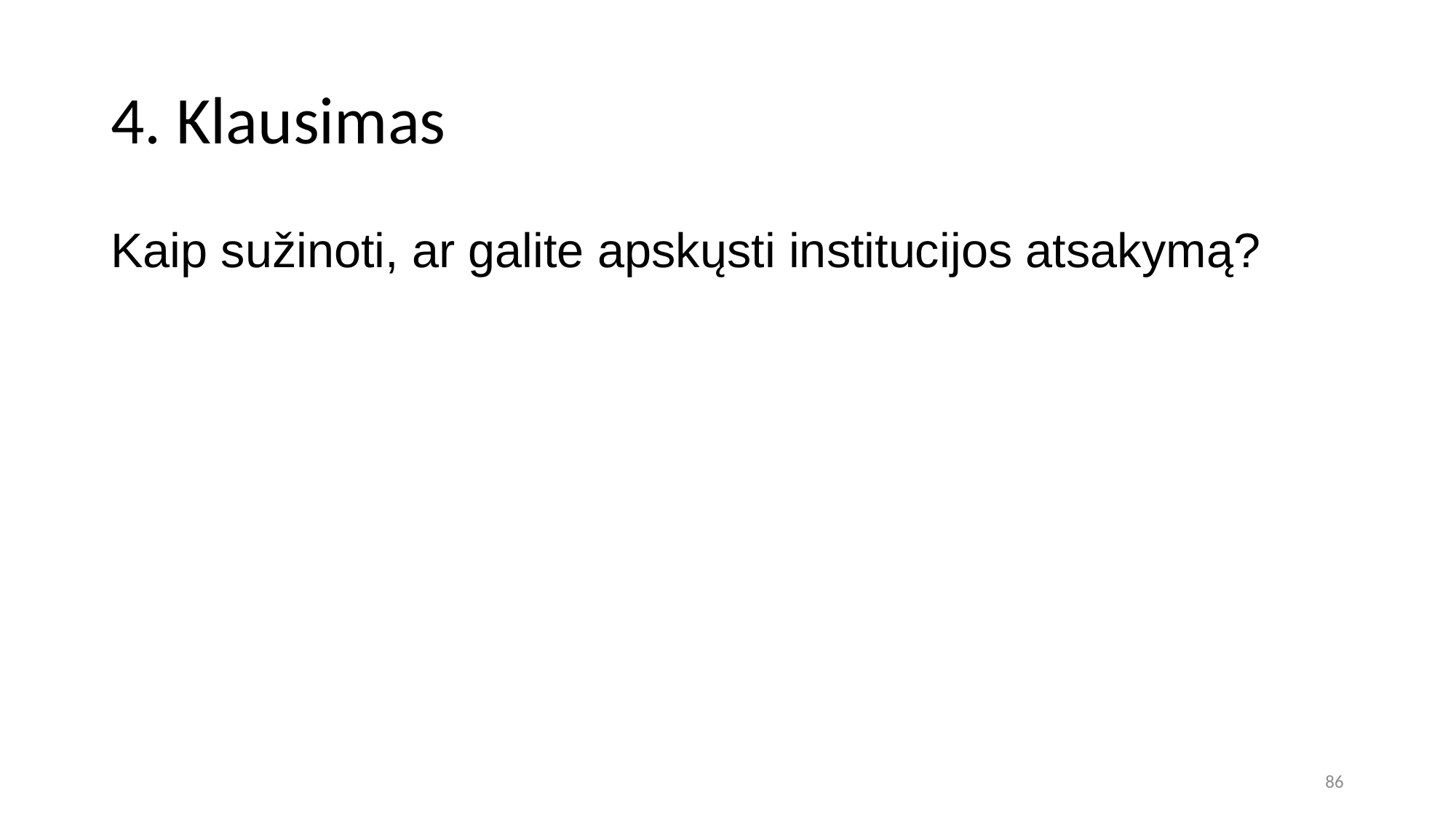

4. Klausimas
Kaip sužinoti, ar galite apskųsti institucijos atsakymą?
86